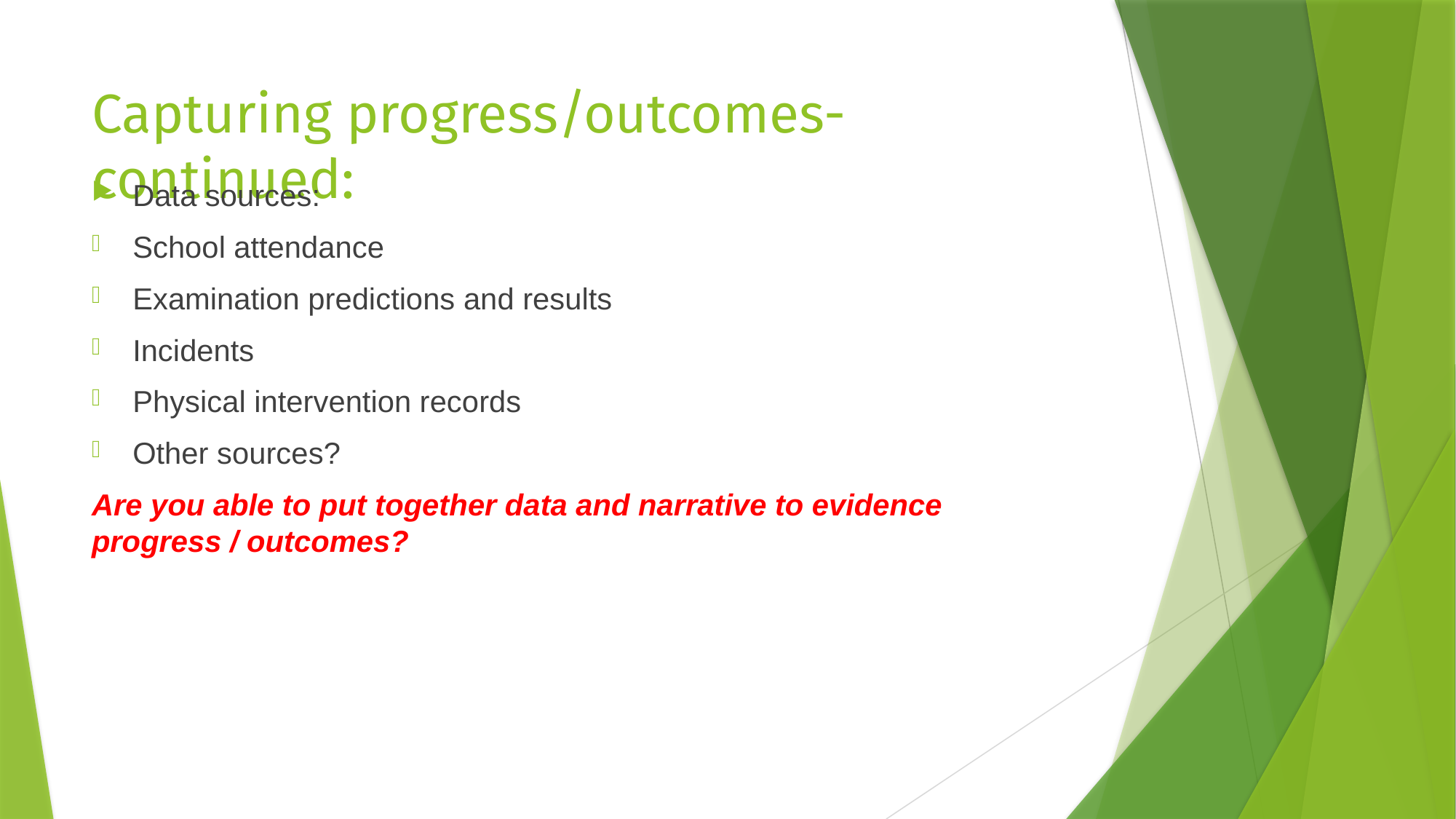

# Capturing progress/outcomes-continued:
Data sources:
School attendance
Examination predictions and results
Incidents
Physical intervention records
Other sources?
Are you able to put together data and narrative to evidence progress / outcomes?